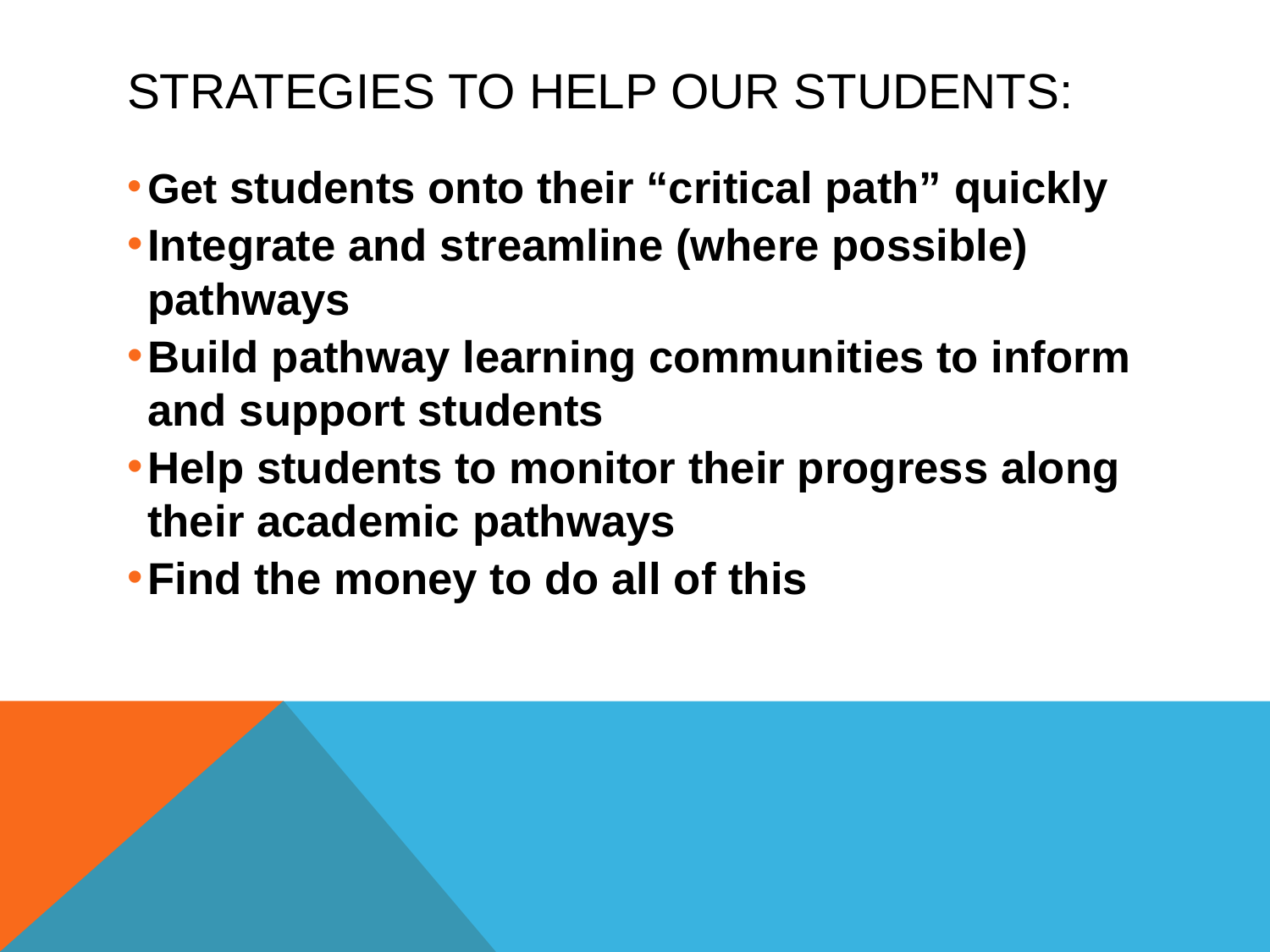

# Strategies to help our students:
Get students onto their “critical path” quickly
Integrate and streamline (where possible) pathways
Build pathway learning communities to inform and support students
Help students to monitor their progress along their academic pathways
Find the money to do all of this